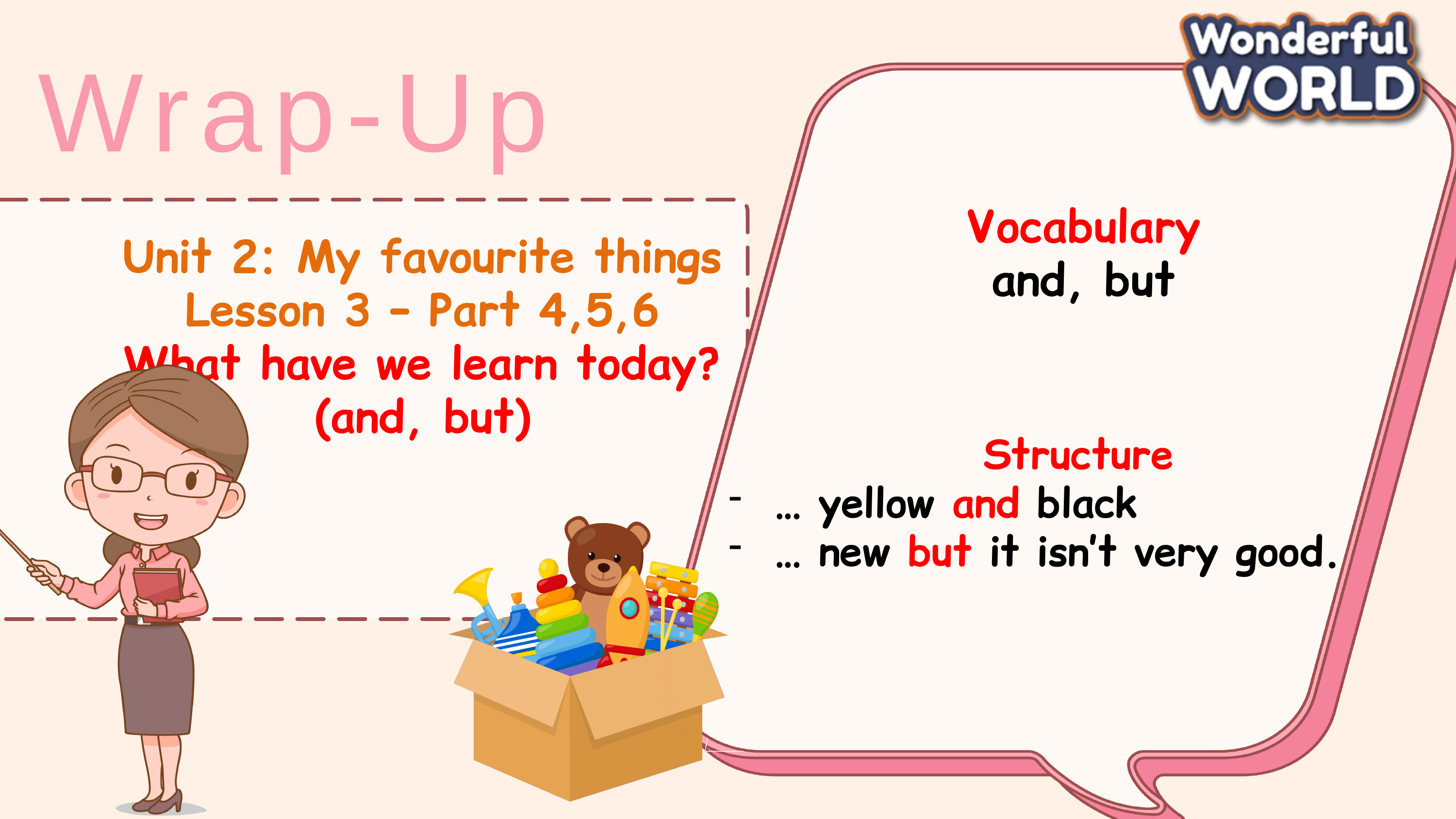

Wrap-Up

Vocabulary
and, but

Unit 2: My favourite things
Lesson 3 – Part 4,5,6
What have we learn today?
(and, but)

Structure
… yellow and black
… new but it isn’t very good.